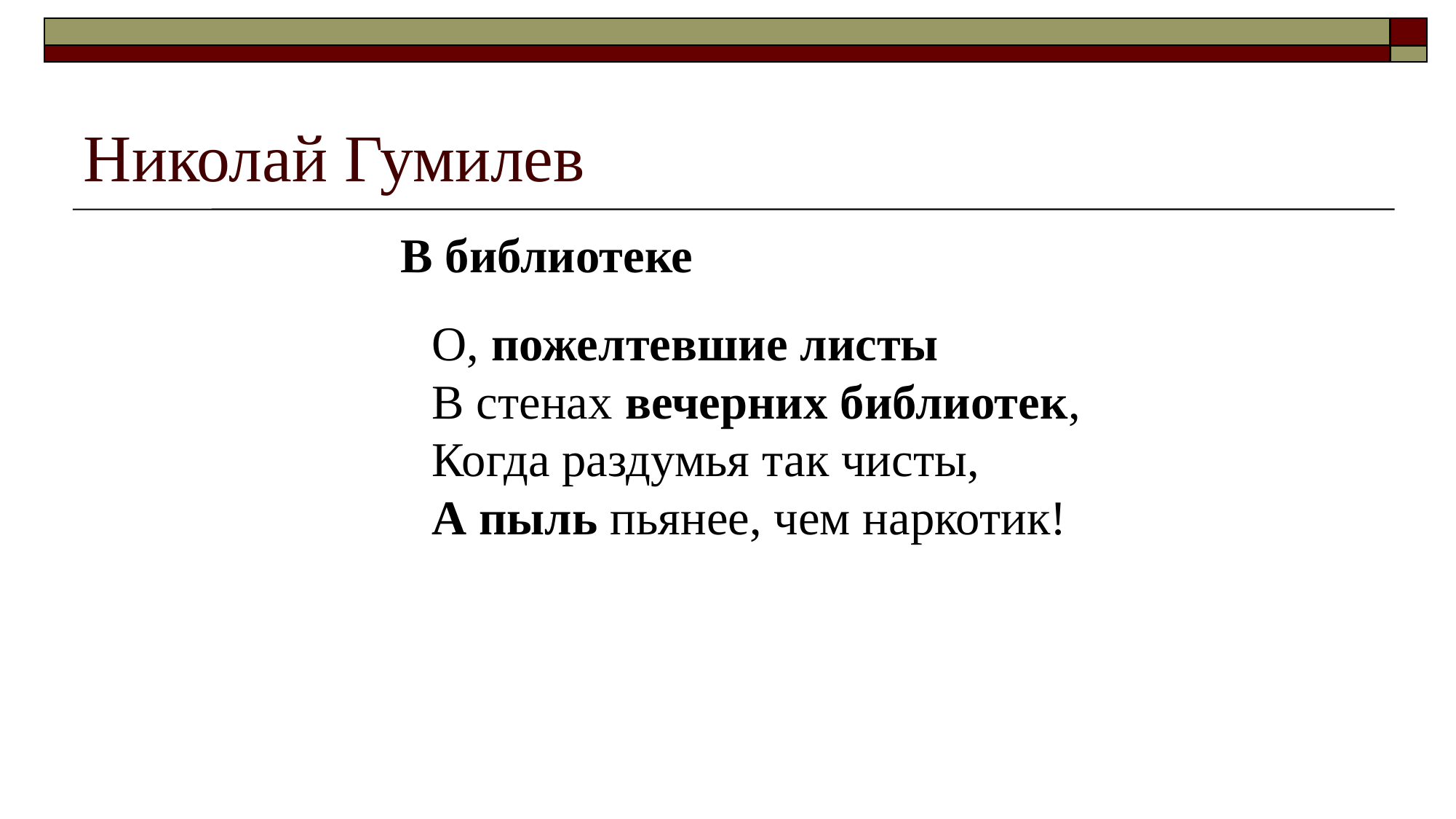

# Николай Гумилев
                          В библиотеке

О, пожелтевшие листы
В стенах вечерних библиотек,
Когда раздумья так чисты,
А пыль пьянее, чем наркотик!